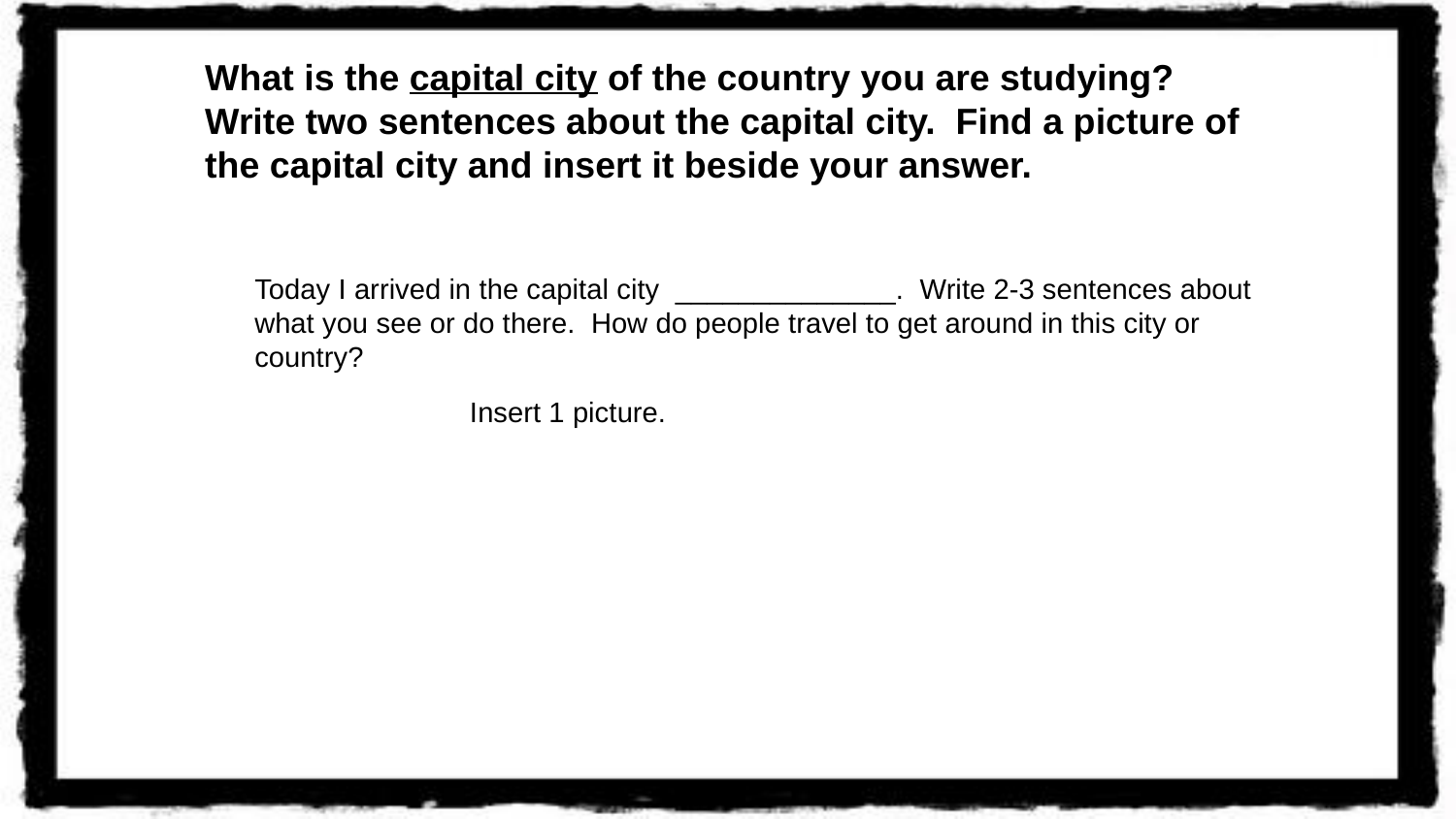

# What is the capital city of the country you are studying? Write two sentences about the capital city.  Find a picture of the capital city and insert it beside your answer.
Today I arrived in the capital city  ______________.  Write 2-3 sentences about what you see or do there.  How do people travel to get around in this city or country?
Insert 1 picture.